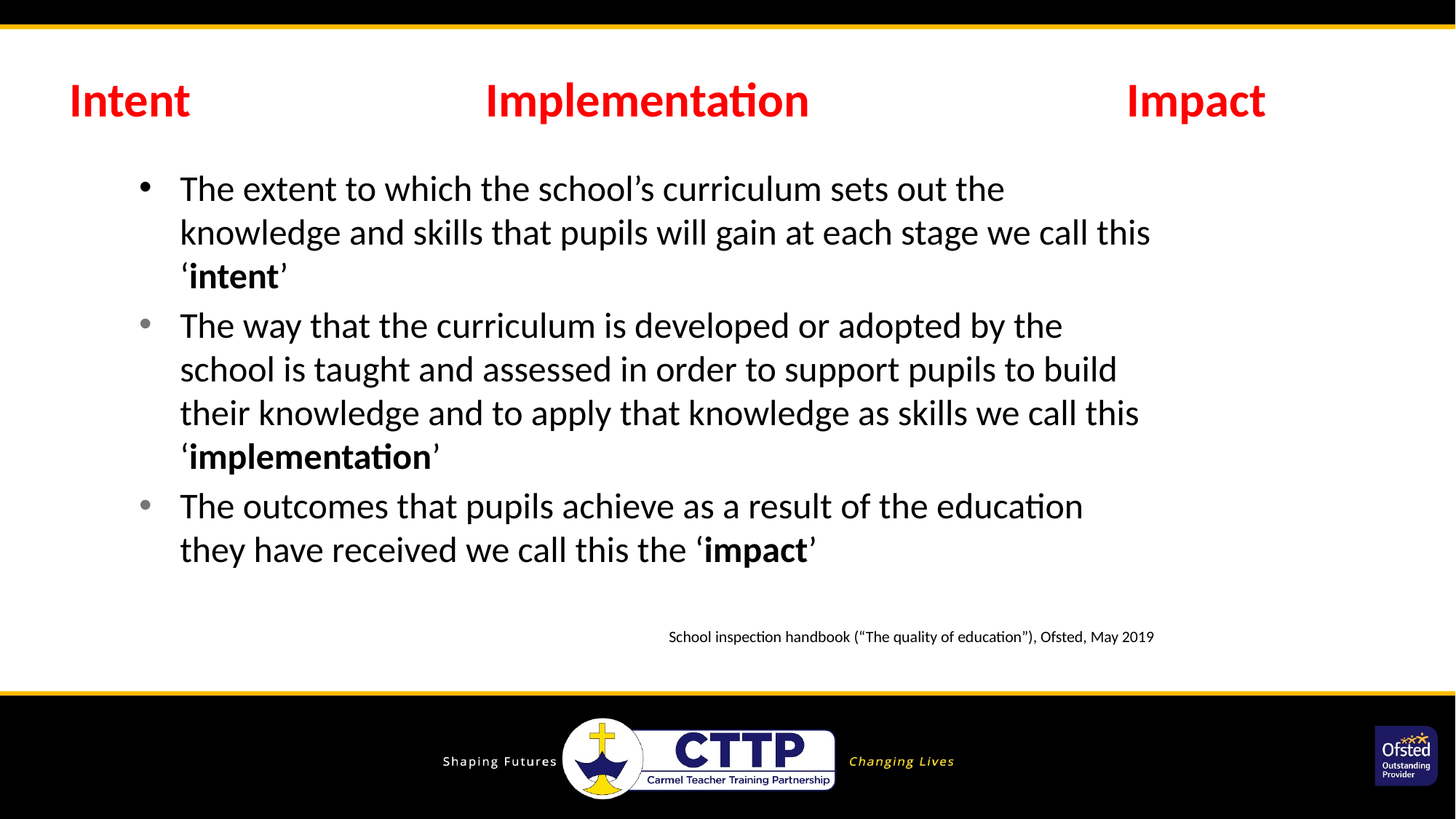

Intent                           Implementation                             Impact
The extent to which the school’s curriculum sets out the knowledge and skills that pupils will gain at each stage we call this ‘intent’
The way that the curriculum is developed or adopted by the school is taught and assessed in order to support pupils to build their knowledge and to apply that knowledge as skills we call this ‘implementation’
The outcomes that pupils achieve as a result of the education they have received we call this the ‘impact’

School inspection handbook (“The quality of education”), Ofsted, May 2019